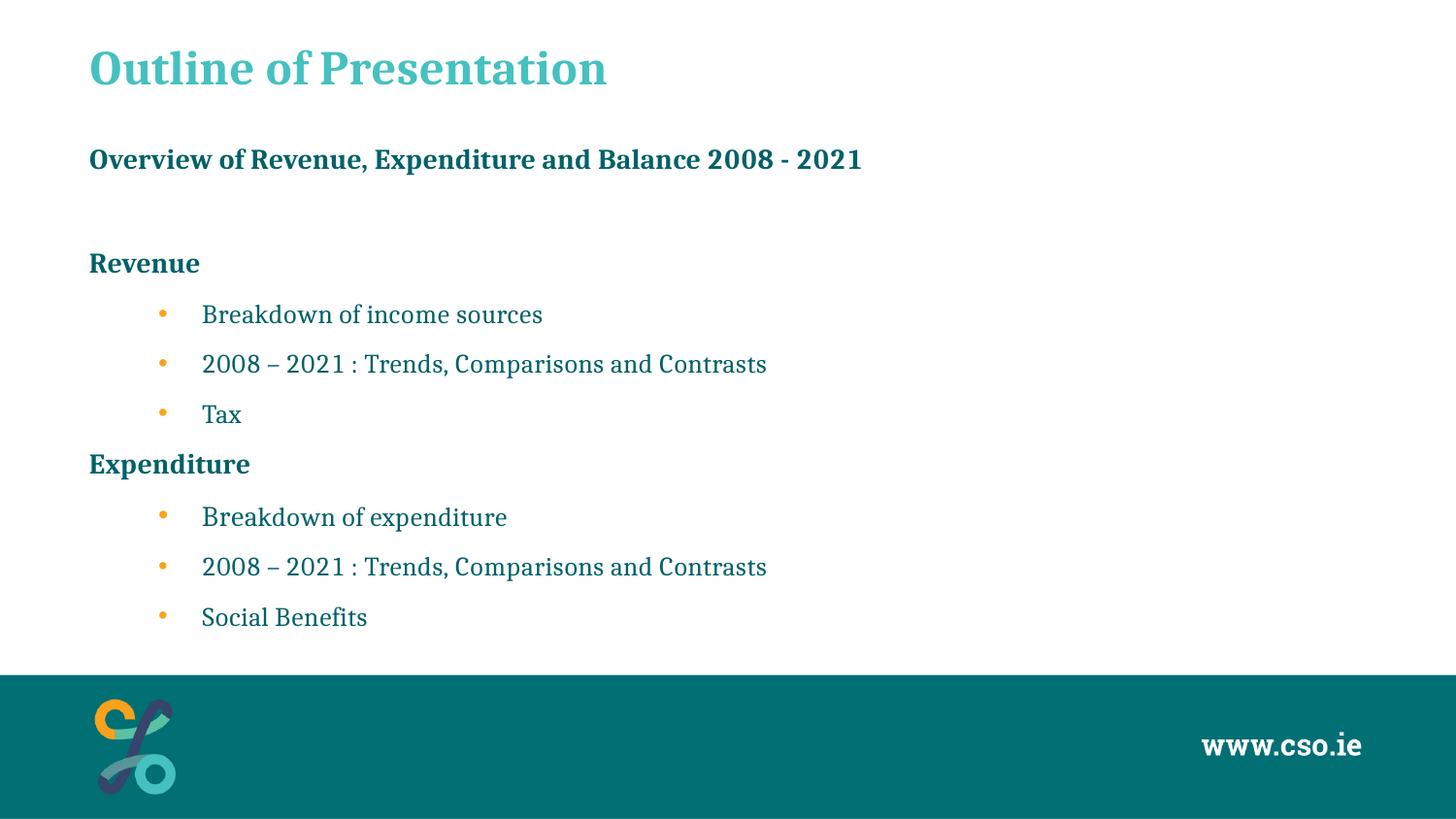

# Outline of Presentation
Overview of Revenue, Expenditure and Balance 2008 - 2021

Revenue
Breakdown of income sources
2008 – 2021 : Trends, Comparisons and Contrasts
Tax
Expenditure
Breakdown of expenditure
2008 – 2021 : Trends, Comparisons and Contrasts
Social Benefits